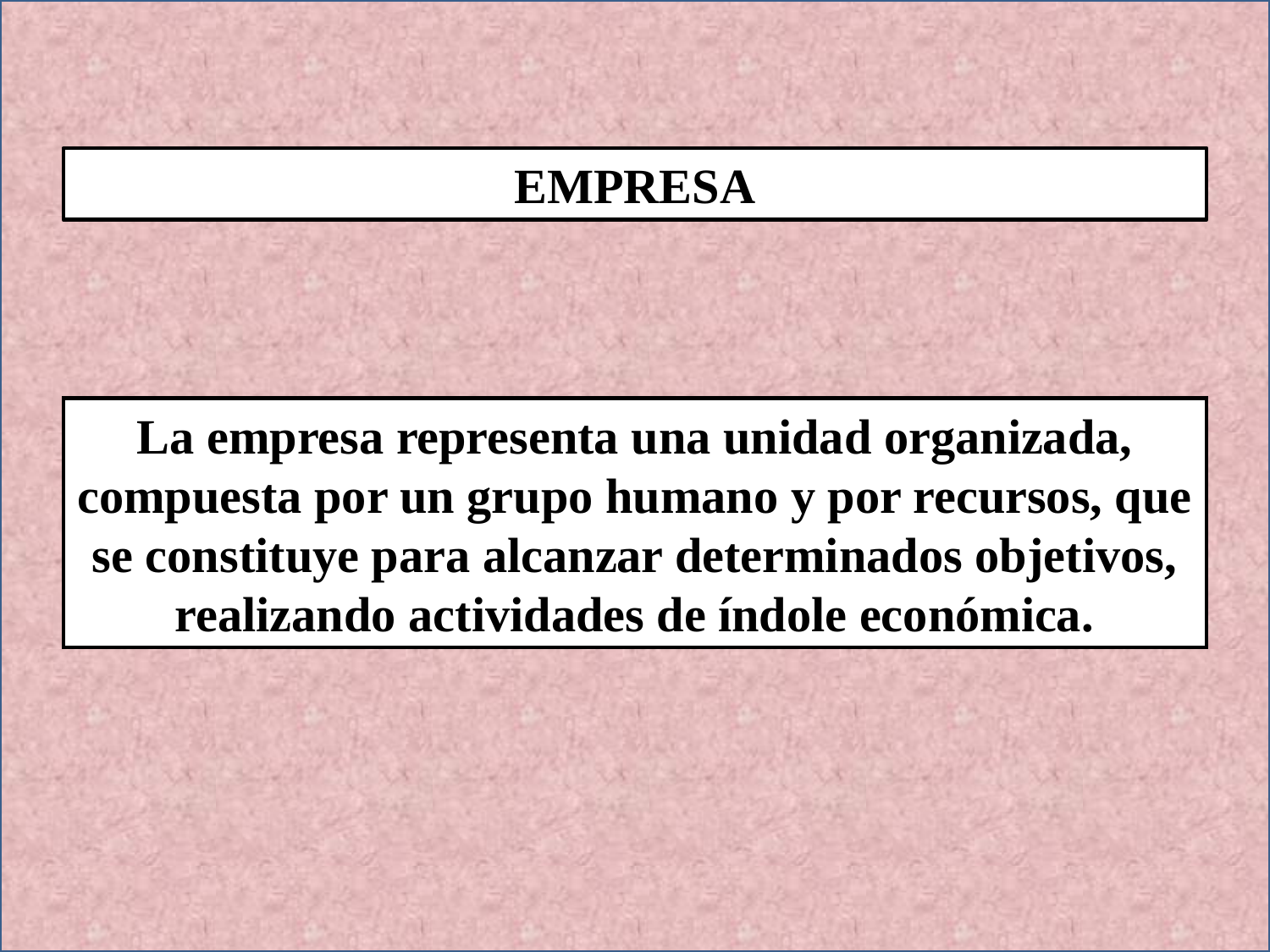

EMPRESA
La empresa representa una unidad organizada, compuesta por un grupo humano y por recursos, que se constituye para alcanzar determinados objetivos, realizando actividades de índole económica.